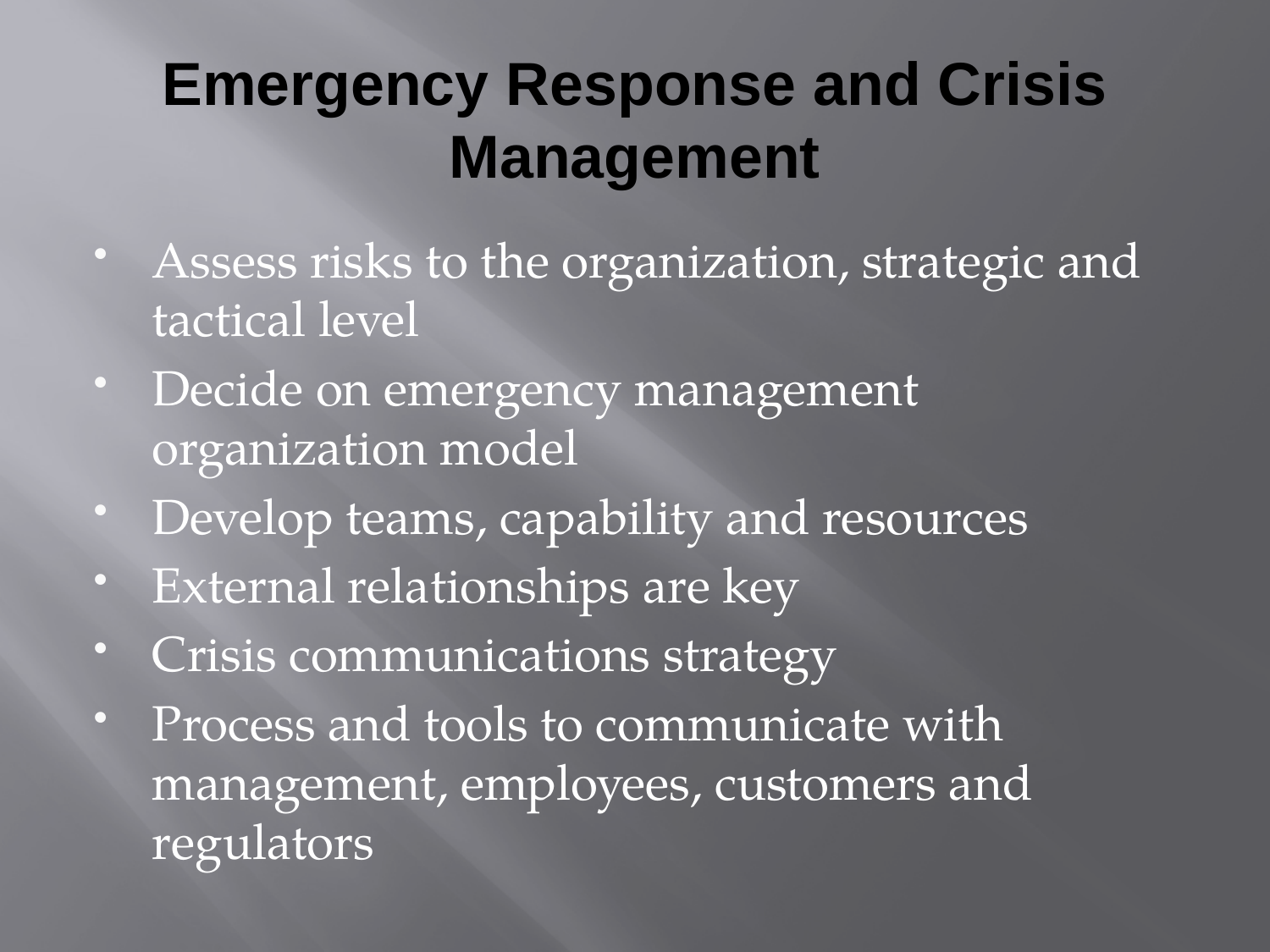

# Emergency Response and Crisis Management
Assess risks to the organization, strategic and tactical level
Decide on emergency management organization model
Develop teams, capability and resources
External relationships are key
Crisis communications strategy
Process and tools to communicate with management, employees, customers and regulators